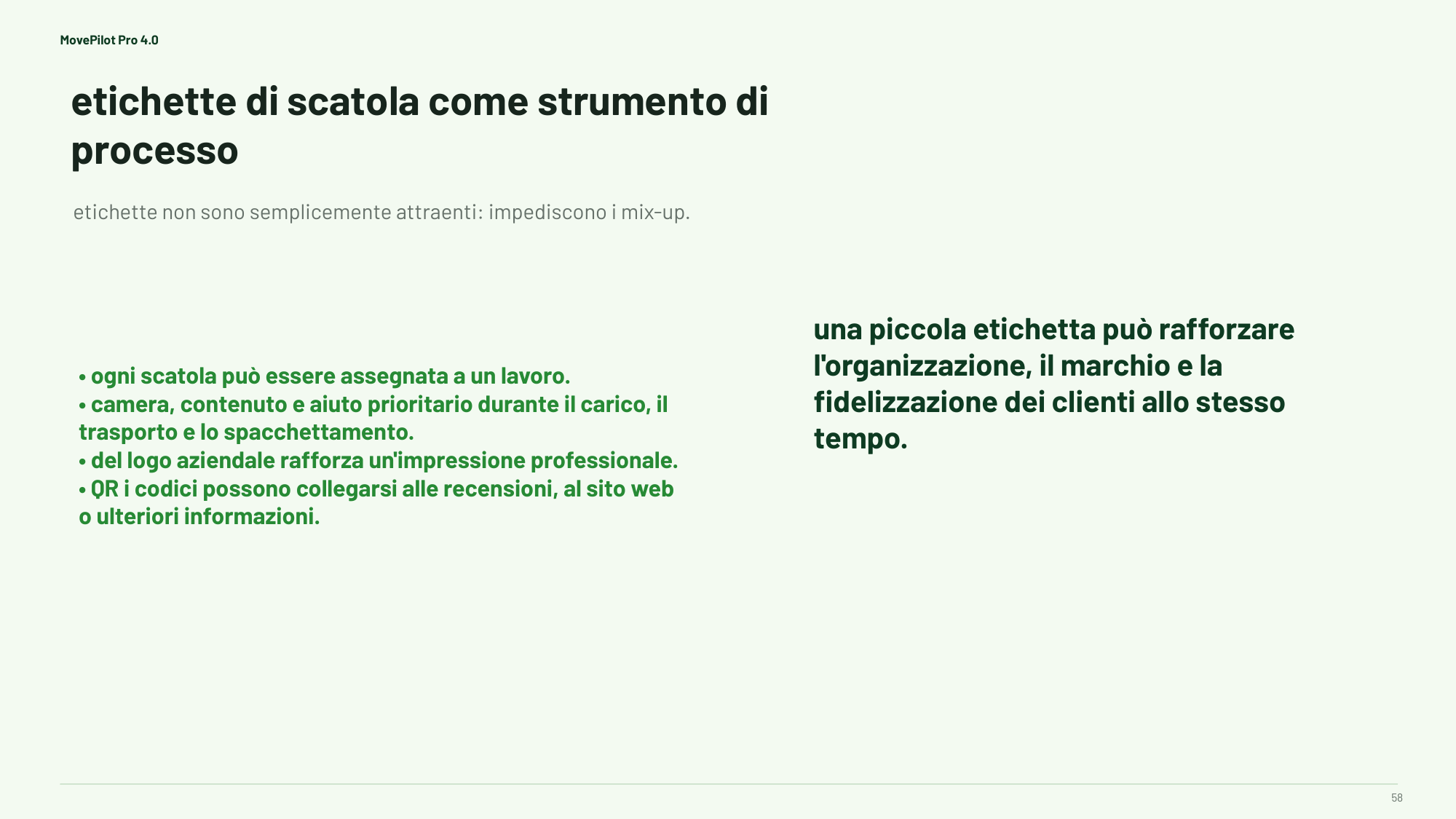

MovePilot Pro 4.0
etichette di scatola come strumento di processo
una piccola etichetta può rafforzare l'organizzazione, il marchio e la fidelizzazione dei clienti allo stesso tempo.
etichette non sono semplicemente attraenti: impediscono i mix-up.
• ogni scatola può essere assegnata a un lavoro.
• camera, contenuto e aiuto prioritario durante il carico, il trasporto e lo spacchettamento.
• del logo aziendale rafforza un'impressione professionale.
• QR i codici possono collegarsi alle recensioni, al sito web o ulteriori informazioni.

58